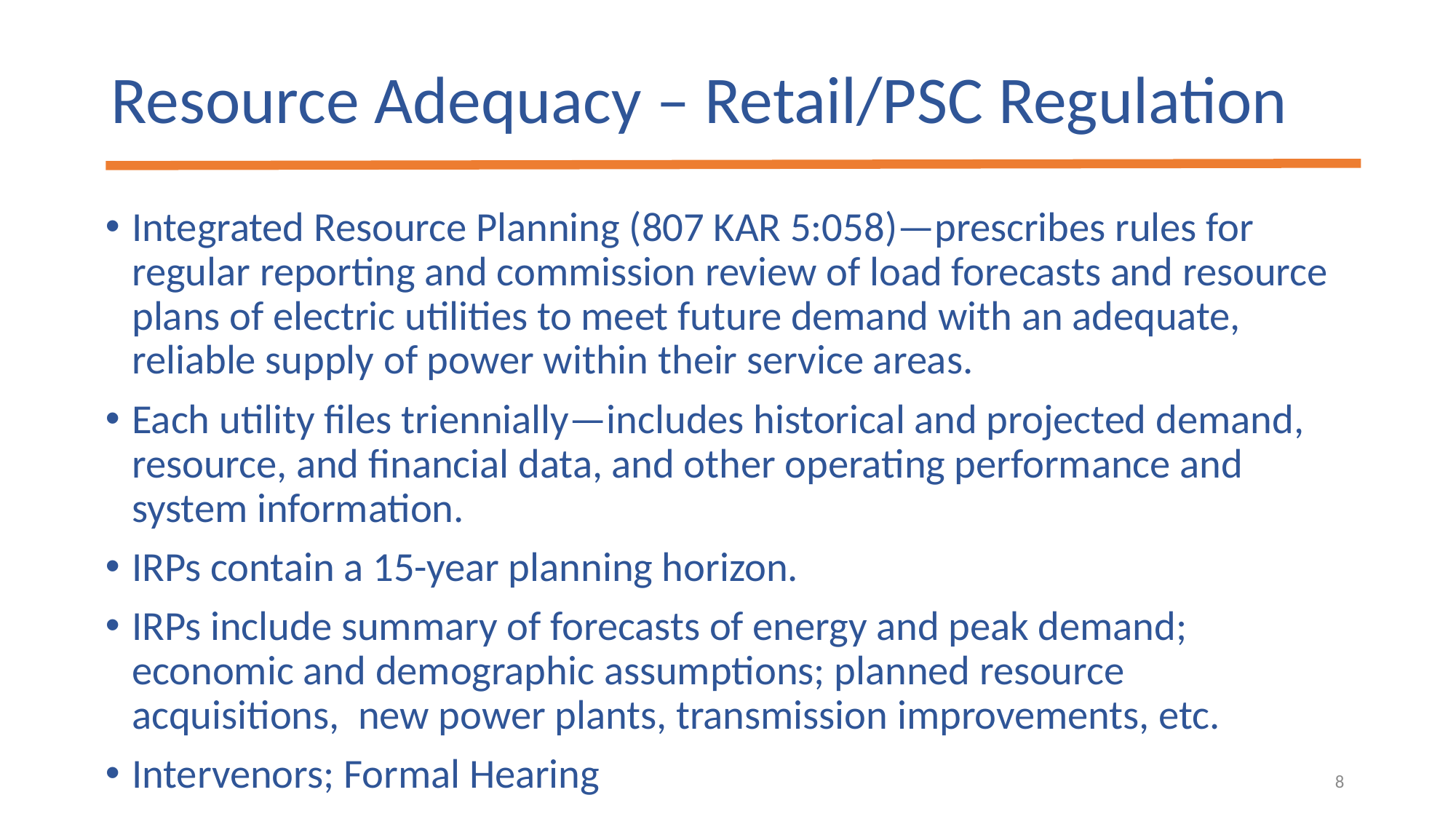

# Resource Adequacy – Retail/PSC Regulation
Integrated Resource Planning (807 KAR 5:058)—prescribes rules for regular reporting and commission review of load forecasts and resource plans of electric utilities to meet future demand with an adequate, reliable supply of power within their service areas.
Each utility files triennially—includes historical and projected demand, resource, and financial data, and other operating performance and system information.
IRPs contain a 15-year planning horizon.
IRPs include summary of forecasts of energy and peak demand; economic and demographic assumptions; planned resource acquisitions,  new power plants, transmission improvements, etc.
Intervenors; Formal Hearing
8